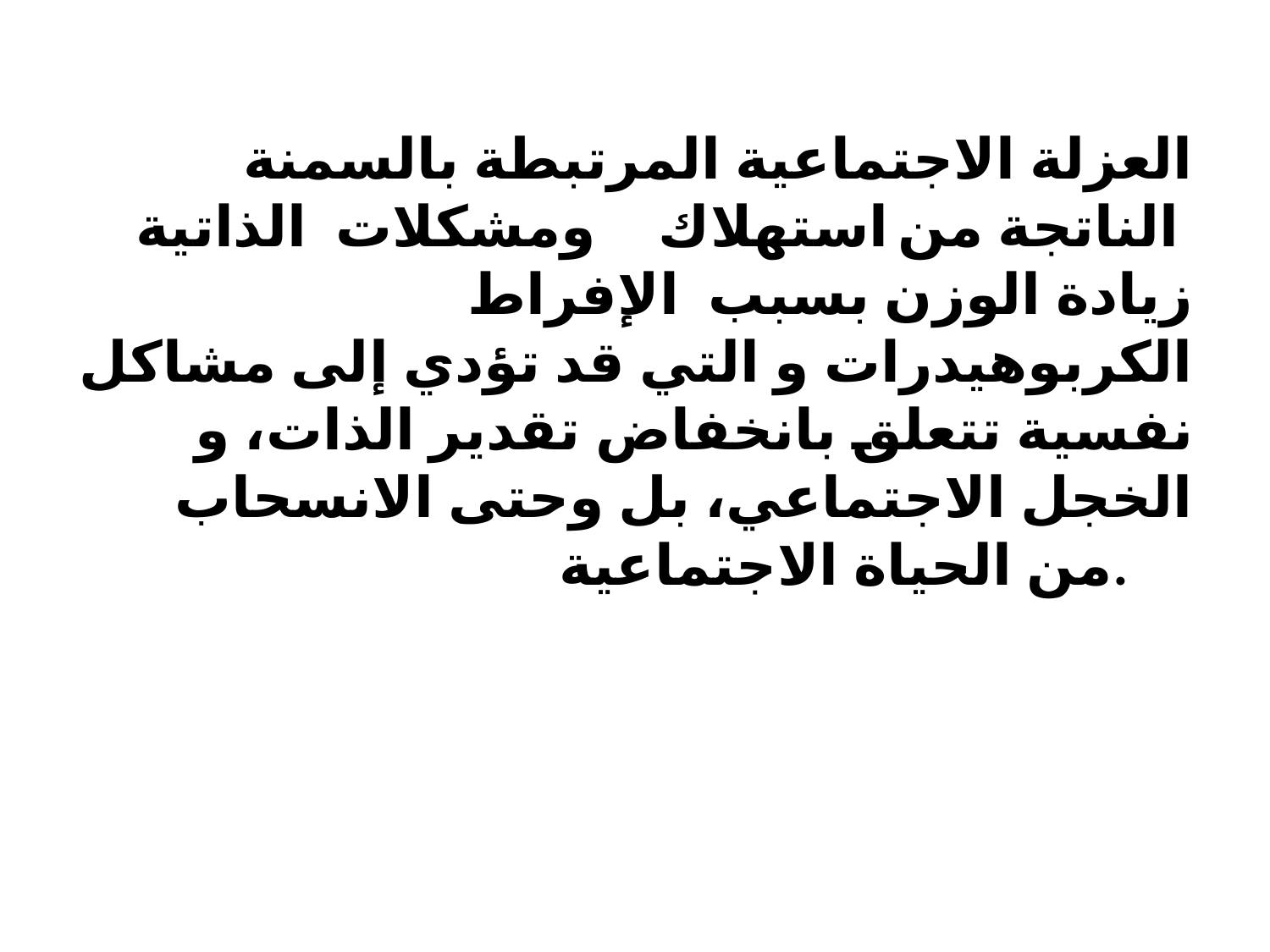

العزلة الاجتماعية المرتبطة بالسمنة ومشكلات  الذاتية	استهلاك 	 الناتجة من زيادة الوزن بسبب  الإفراط   الكربوهيدرات و التي قد تؤدي إلى مشاكل نفسية تتعلق بانخفاض تقدير الذات، و الخجل الاجتماعي، بل وحتى الانسحاب من الحياة الاجتماعية.